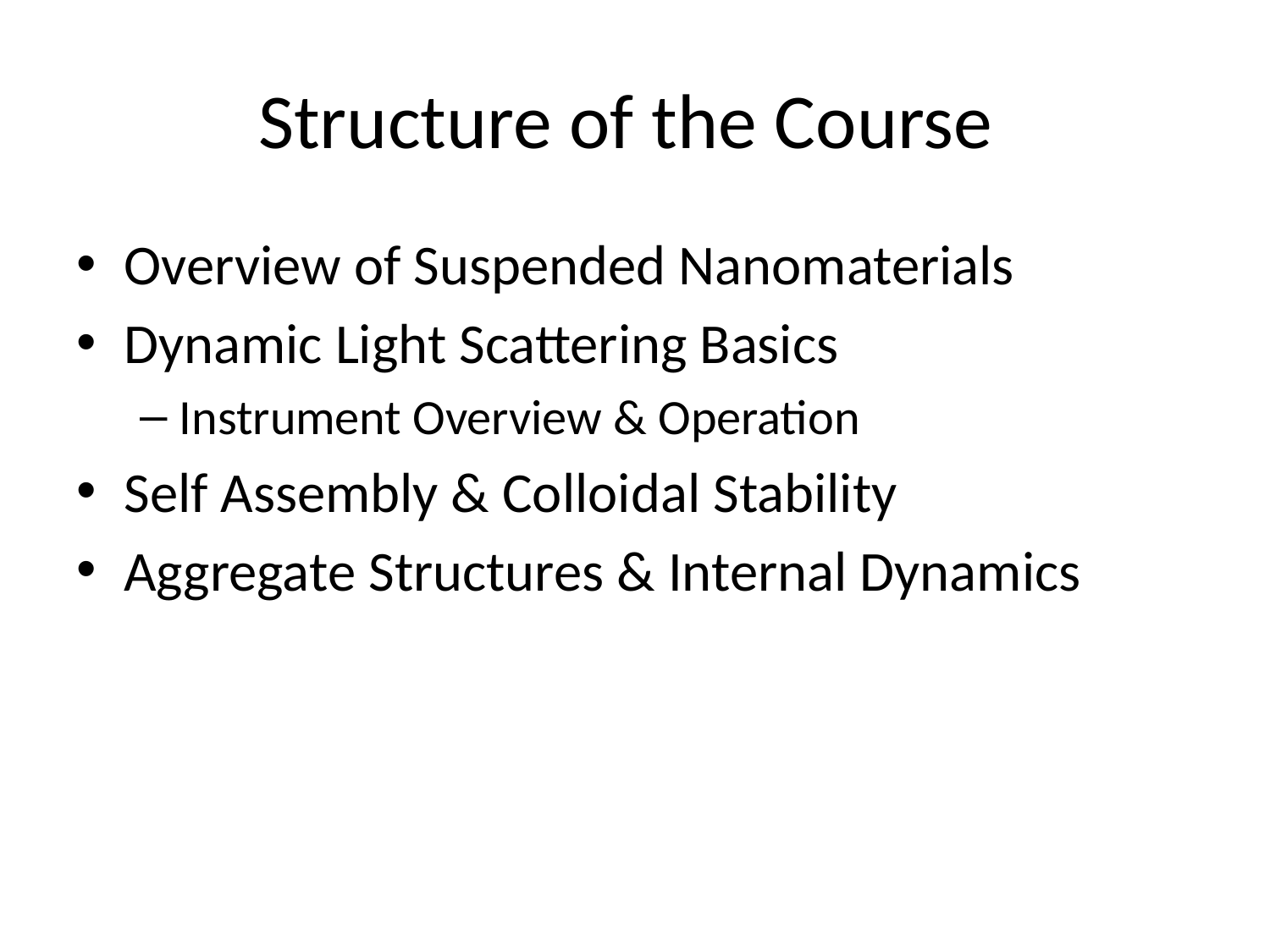

# Structure of the Course
Overview of Suspended Nanomaterials
Dynamic Light Scattering Basics
Instrument Overview & Operation
Self Assembly & Colloidal Stability
Aggregate Structures & Internal Dynamics